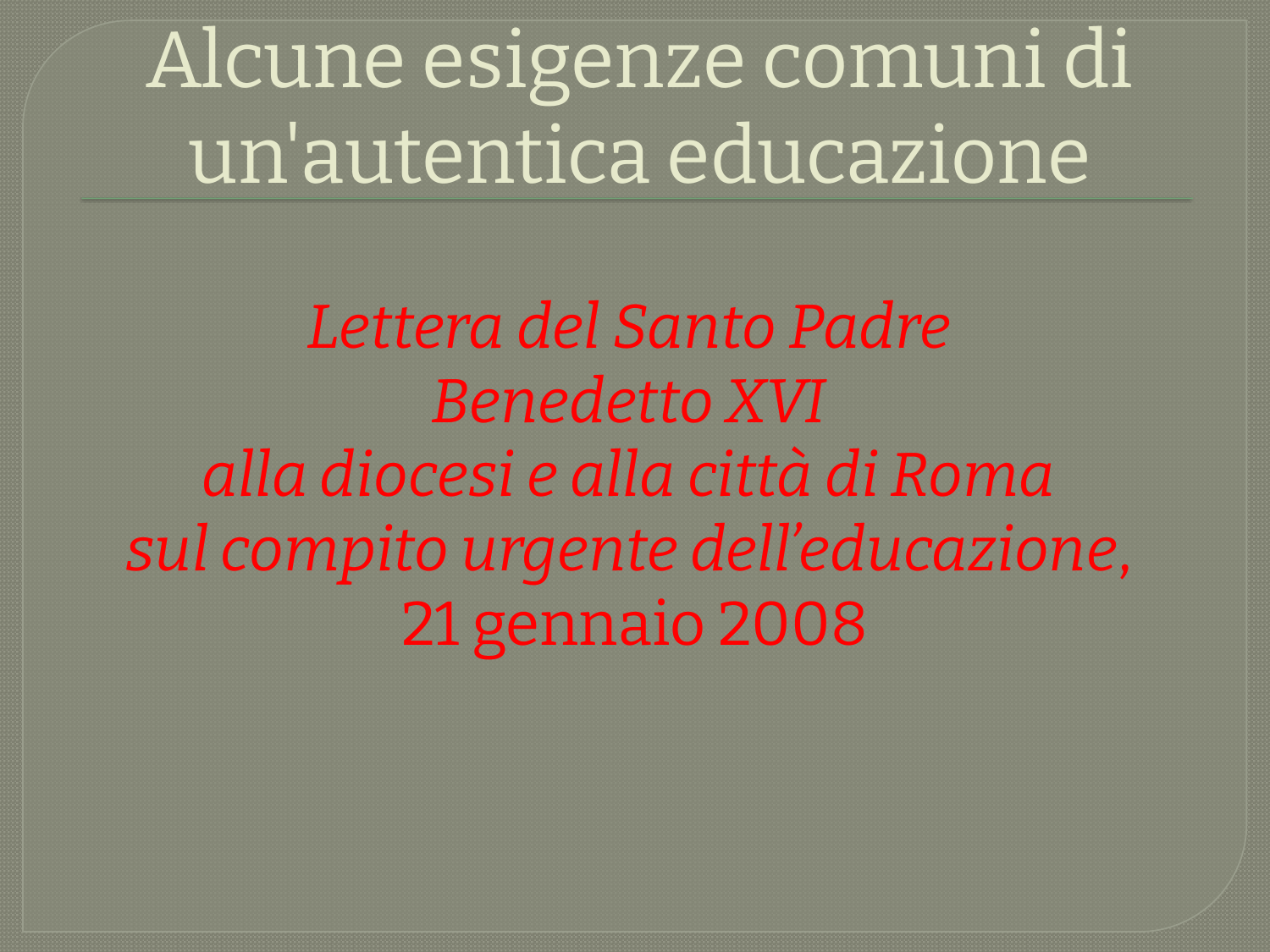

# Alcune esigenze comuni di un'autentica educazione

Lettera del Santo Padre
Benedetto XVI
alla diocesi e alla città di Roma
sul compito urgente dell’educazione,
21 gennaio 2008